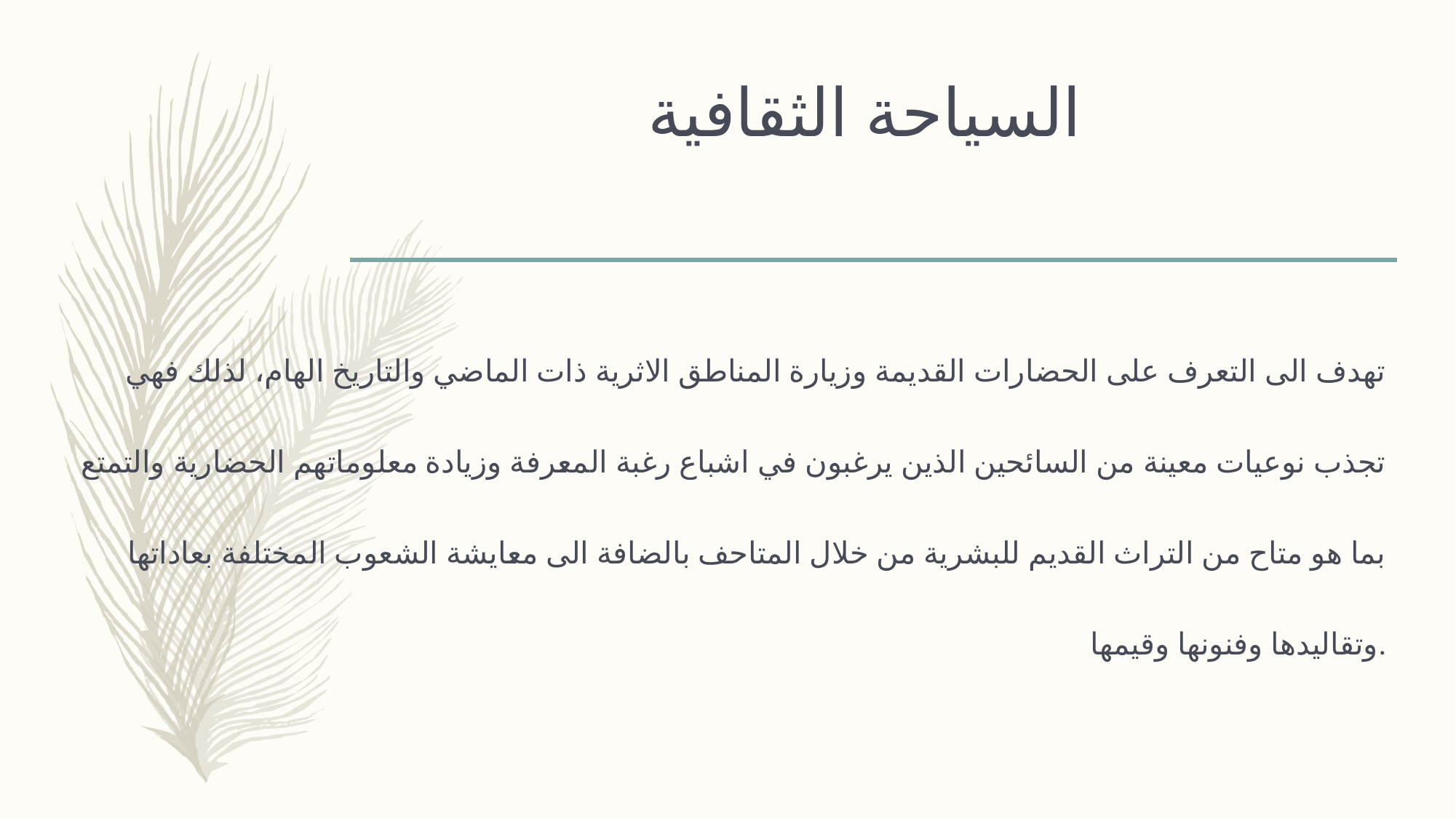

# السياحة الثقافية
تهدف الى التعرف على الحضارات القديمة وزيارة المناطق الاثرية ذات الماضي والتاريخ الهام، لذلك فهي تجذب نوعيات معينة من السائحين الذين يرغبون في اشباع رغبة المعرفة وزيادة معلوماتهم الحضارية والتمتع بما هو متاح من التراث القديم للبشرية من خلال المتاحف بالضافة الى معايشة الشعوب المختلفة بعاداتها وتقاليدها وفنونها وقيمها.